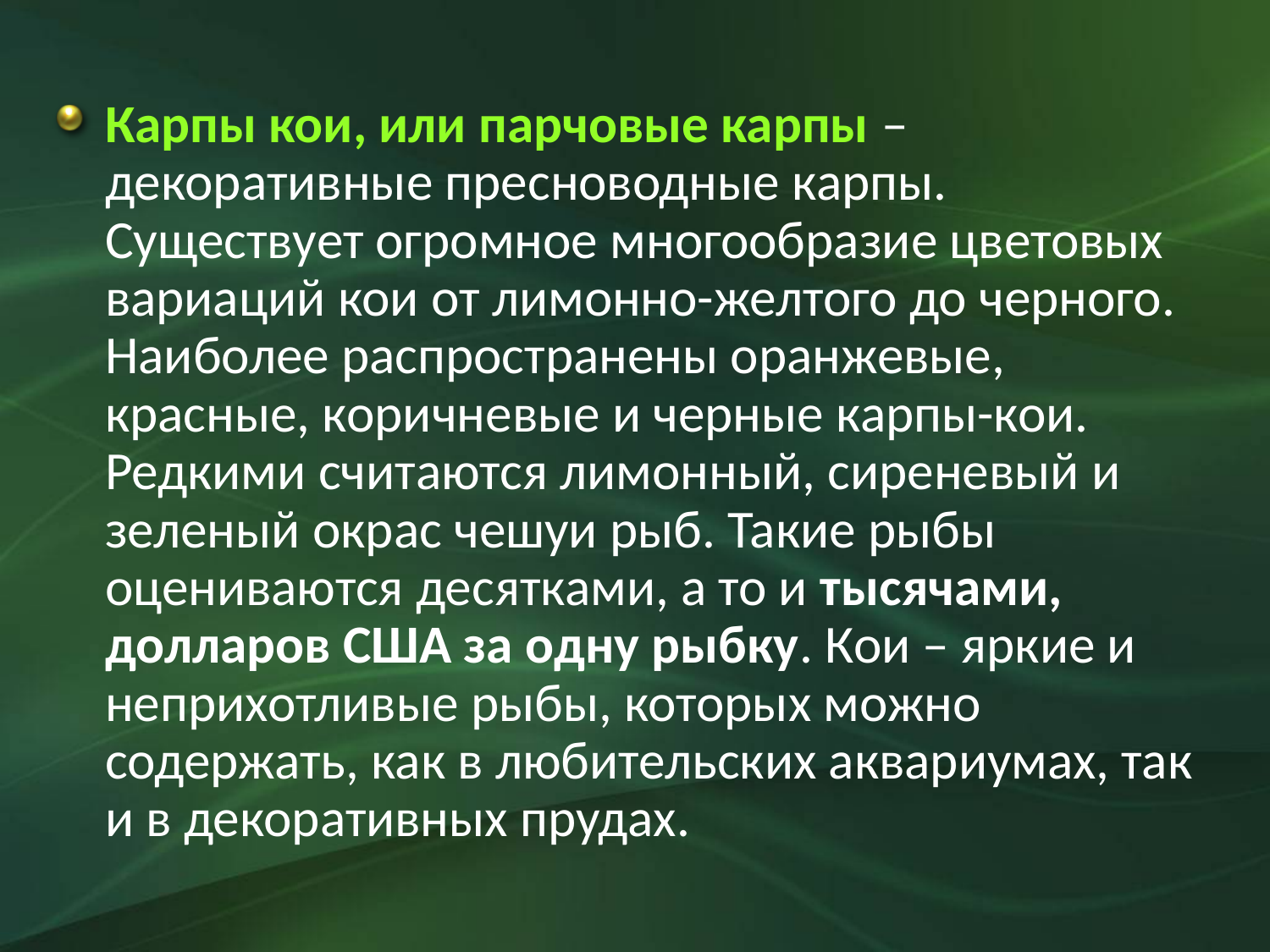

Карпы кои, или парчовые карпы – декоративные пресноводные карпы. Существует огромное многообразие цветовых вариаций кои от лимонно-желтого до черного. Наиболее распространены оранжевые, красные, коричневые и черные карпы-кои. Редкими считаются лимонный, сиреневый и зеленый окрас чешуи рыб. Такие рыбы оцениваются десятками, а то и тысячами, долларов США за одну рыбку. Кои – яркие и неприхотливые рыбы, которых можно содержать, как в любительских аквариумах, так и в декоративных прудах.